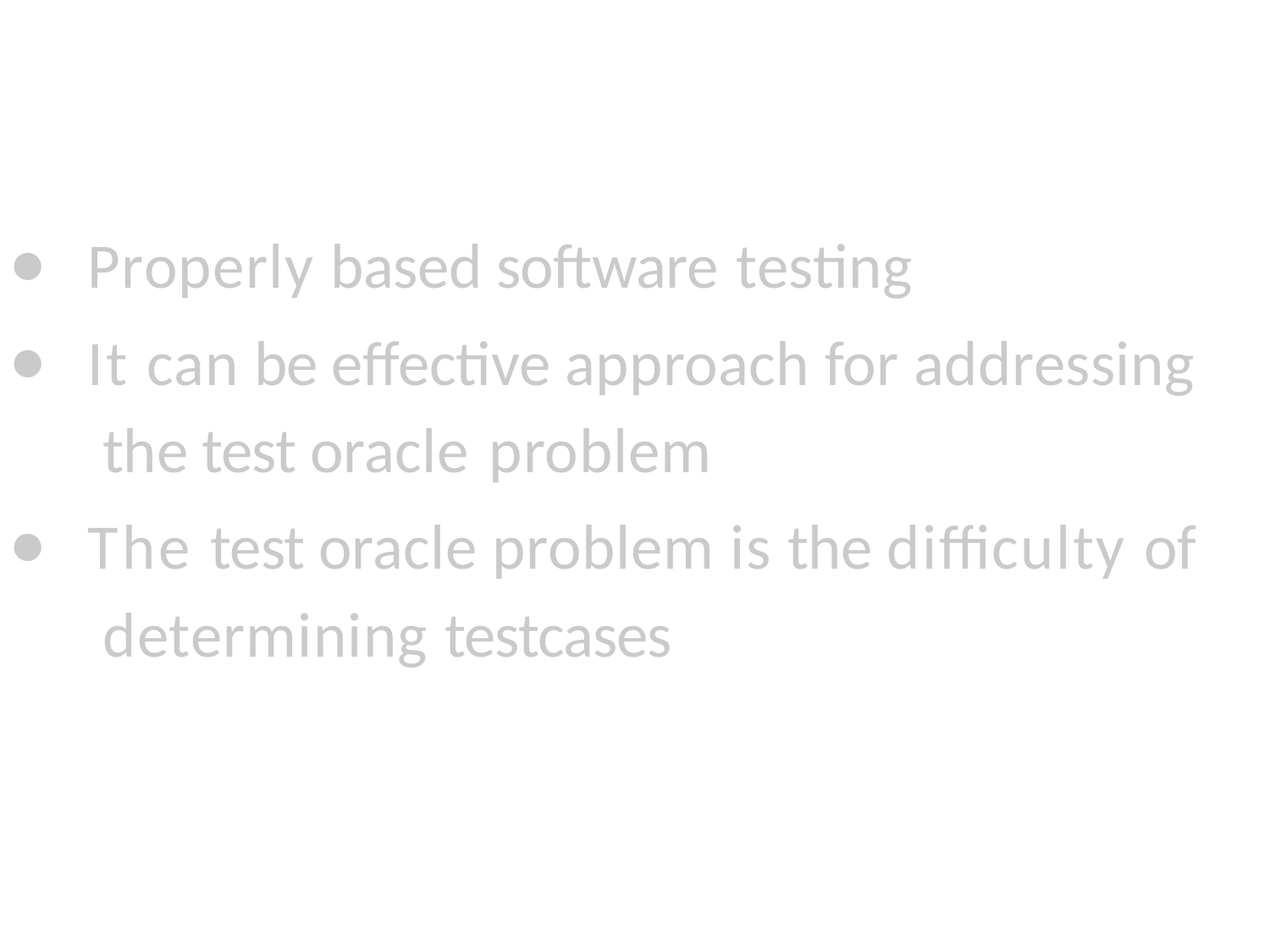

METAMORPHIC TESTING
Properly based software testing
It can be eﬀective approach for addressing  the test oracle problem
The test oracle problem is the diﬃculty of  determining testcases